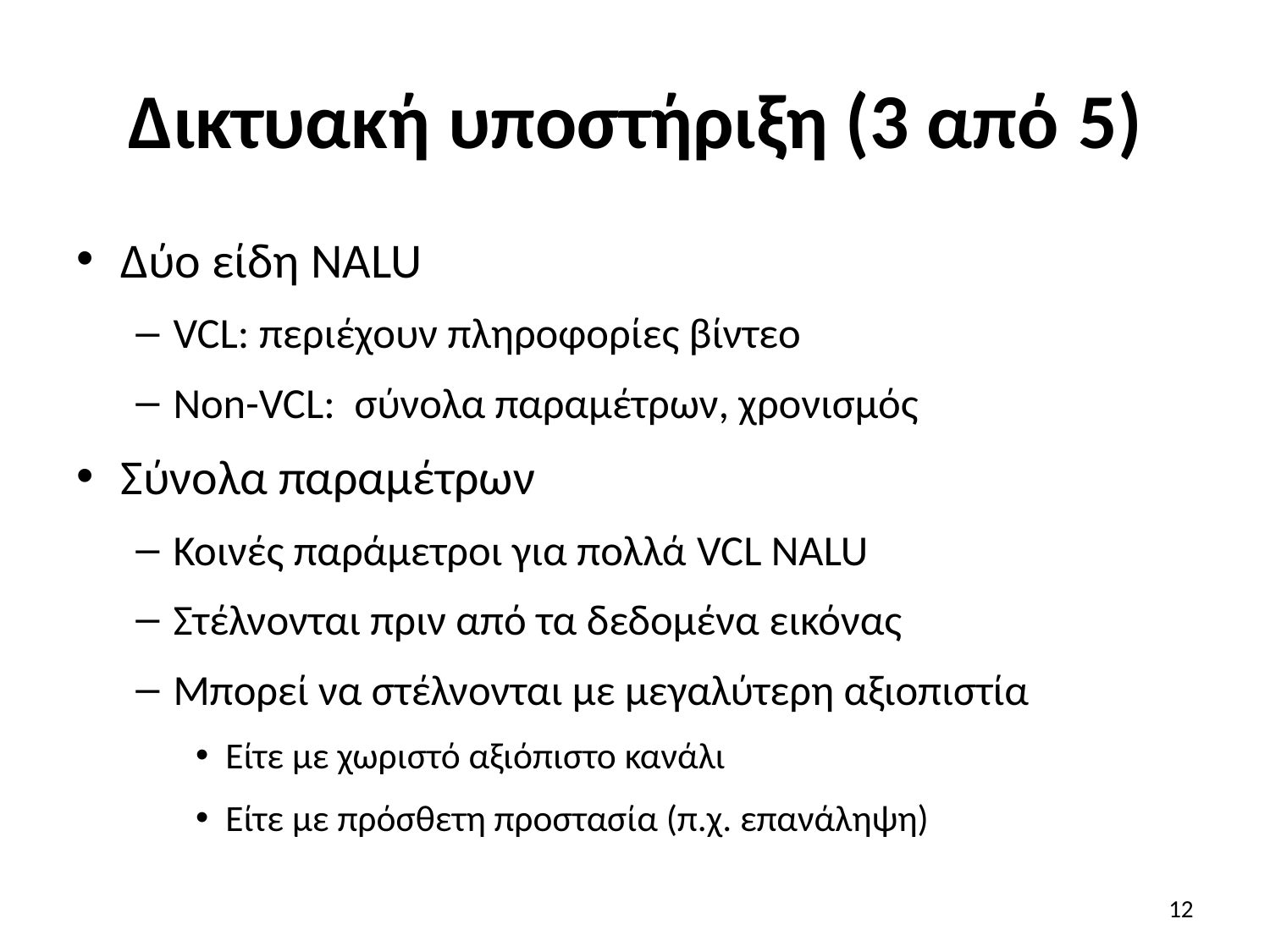

# Δικτυακή υποστήριξη (3 από 5)
Δύο είδη NALU
VCL: περιέχουν πληροφορίες βίντεο
Non-VCL:  σύνολα παραμέτρων, χρονισμός
Σύνολα παραμέτρων
Κοινές παράμετροι για πολλά VCL NALU
Στέλνονται πριν από τα δεδομένα εικόνας
Μπορεί να στέλνονται με μεγαλύτερη αξιοπιστία
Είτε με χωριστό αξιόπιστο κανάλι
Είτε με πρόσθετη προστασία (π.χ. επανάληψη)
12